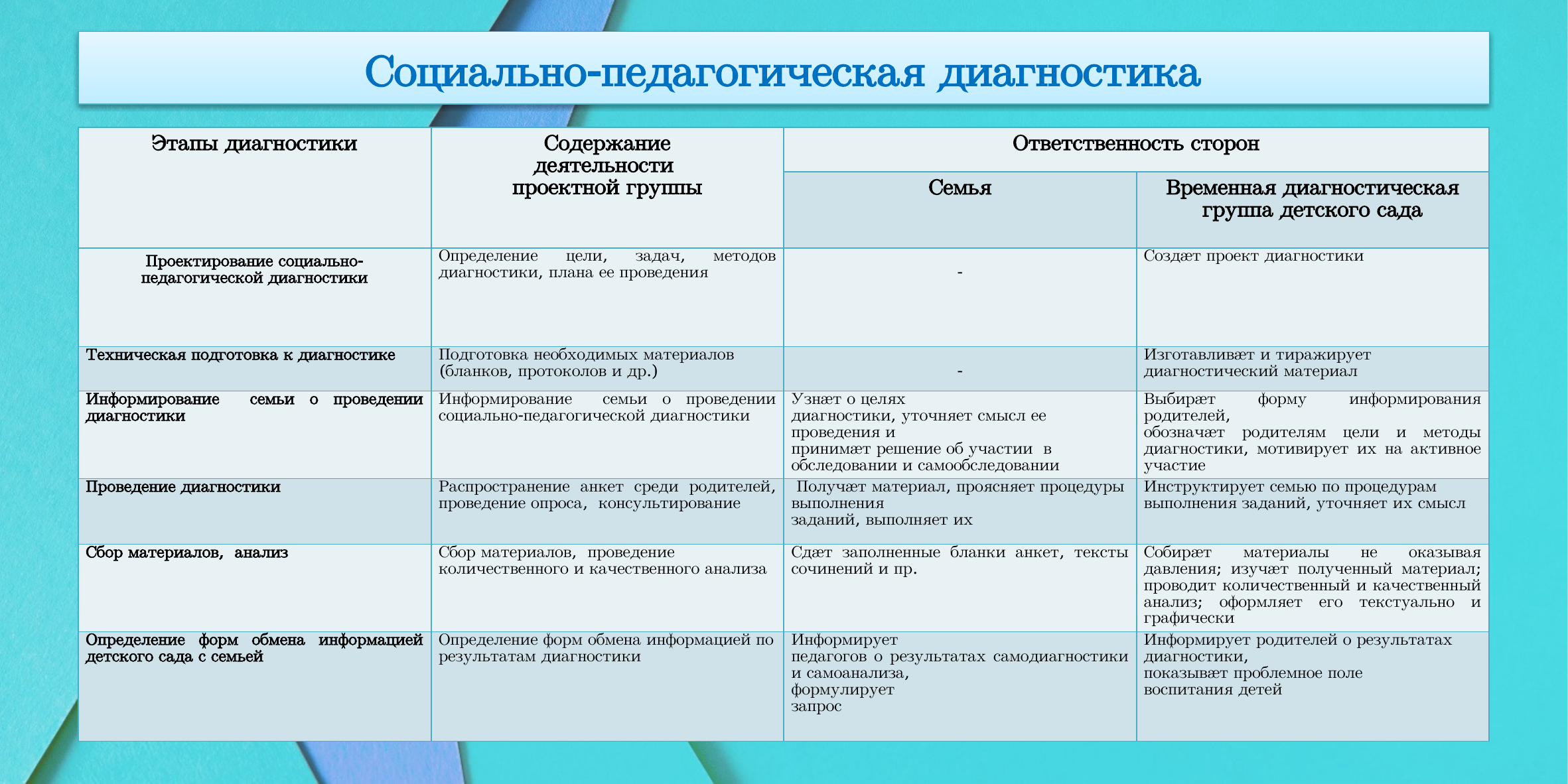

# Социально-педагогическая диагностика
| Этапы диагностики | Содержание деятельности проектной группы | Ответственность сторон |  |
| --- | --- | --- | --- |
|  |  | Семья | Временная диагностическая группа детского сада |
| Проектирование социально-педагогической диагностики | Определение цели, задач, методов диагностики, плана ее проведения | - | Создает проект диагностики |
| Техническая подготовка к диагностике | Подготовка необходимых материалов (бланков, протоколов и др.) | - | Изготавливает и тиражирует диагностический материал |
| Информирование семьи о проведении диагностики | Информирование семьи о проведении социально-педагогической диагностики | Узнает о целях диагностики, уточняет смысл ее проведения и принимает решение об участии в обследовании и самообследовании | Выбирает форму информирования родителей, обозначает родителям цели и методы диагностики, мотивирует их на активное участие |
| Проведение диагностики | Распространение анкет среди родителей, проведение опроса, консультирование | Получает материал, проясняет процедуры выполнения заданий, выполняет их | Инструктирует семью по процедурам выполнения заданий, уточняет их смысл |
| Сбор материалов, анализ | Сбор материалов, проведение количественного и качественного анализа | Сдает заполненные бланки анкет, тексты сочинений и пр. | Собирает материалы не оказывая давления; изучает полученный материал; проводит количественный и качественный анализ; оформляет его текстуально и графически |
| Определение форм обмена информацией детского сада с семьей | Определение форм обмена информацией по результатам диагностики | Информирует педагогов о результатах самодиагностики и самоанализа, формулирует запрос | Информирует родителей о результатах диагностики, показывает проблемное поле воспитания детей |